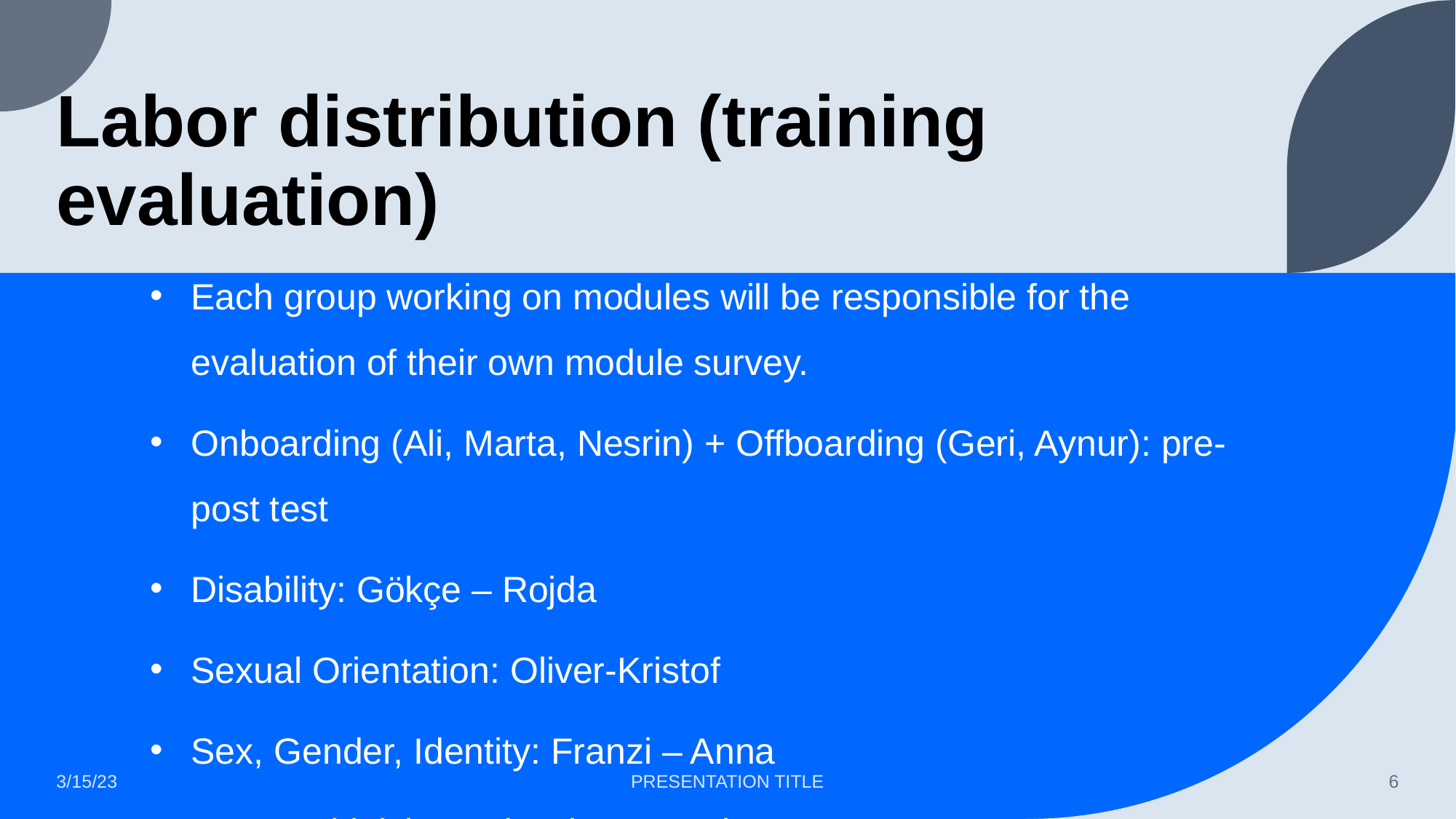

# Labor distribution (training evaluation)
Each group working on modules will be responsible for the evaluation of their own module survey.
Onboarding (Ali, Marta, Nesrin) + Offboarding (Geri, Aynur): pre-post test
Disability: Gökçe – Rojda
Sexual Orientation: Oliver-Kristof
Sex, Gender, Identity: Franzi – Anna
Race, Ethinicity and Culture: Maria-Vana
3/15/23
PRESENTATION TITLE
6